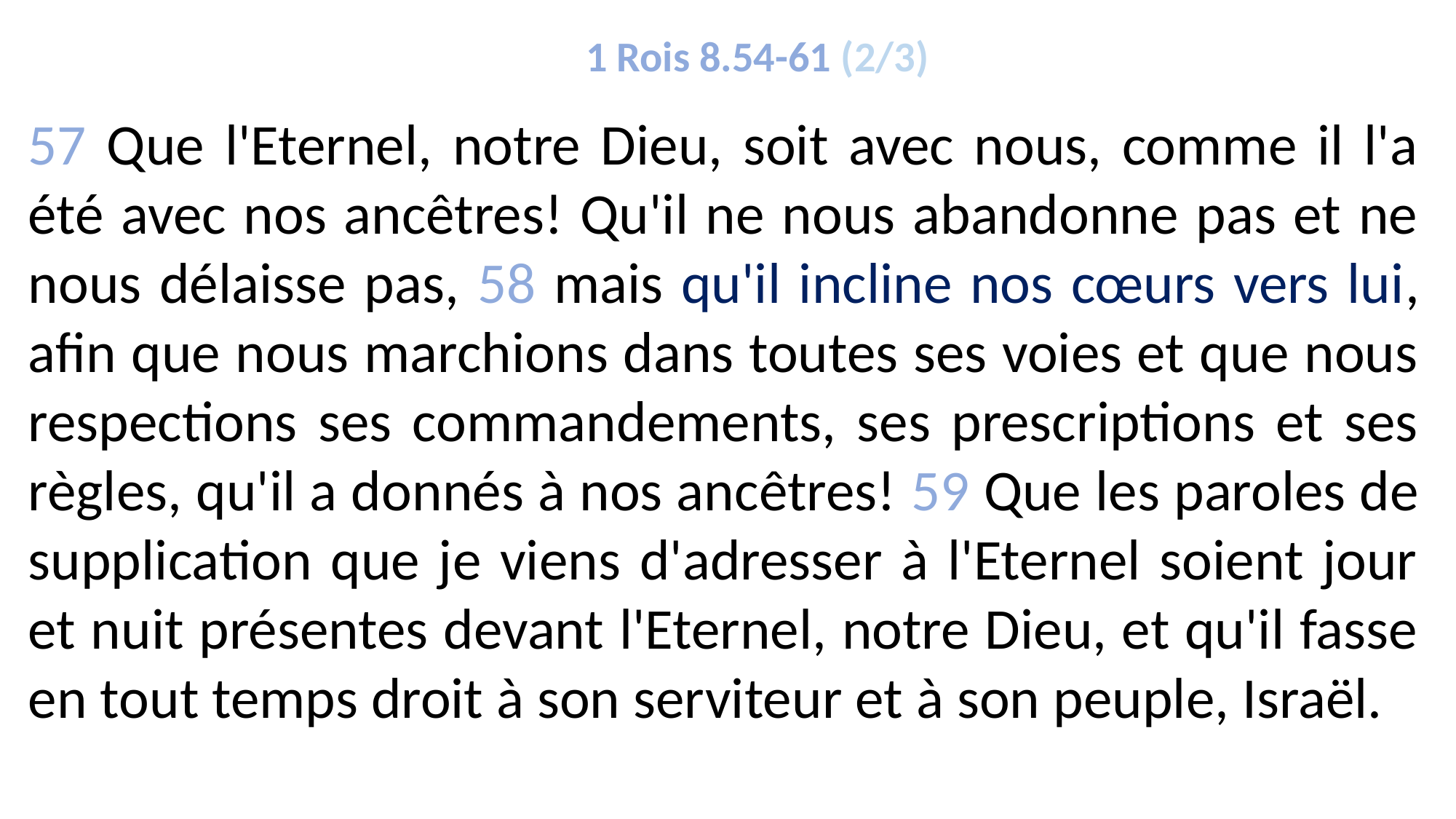

1 Rois 8.54-61 (2/3)
57 Que l'Eternel, notre Dieu, soit avec nous, comme il l'a été avec nos ancêtres! Qu'il ne nous abandonne pas et ne nous délaisse pas, 58 mais qu'il incline nos cœurs vers lui, afin que nous marchions dans toutes ses voies et que nous respections ses commandements, ses prescriptions et ses règles, qu'il a donnés à nos ancêtres! 59 Que les paroles de supplication que je viens d'adresser à l'Eternel soient jour et nuit présentes devant l'Eternel, notre Dieu, et qu'il fasse en tout temps droit à son serviteur et à son peuple, Israël.